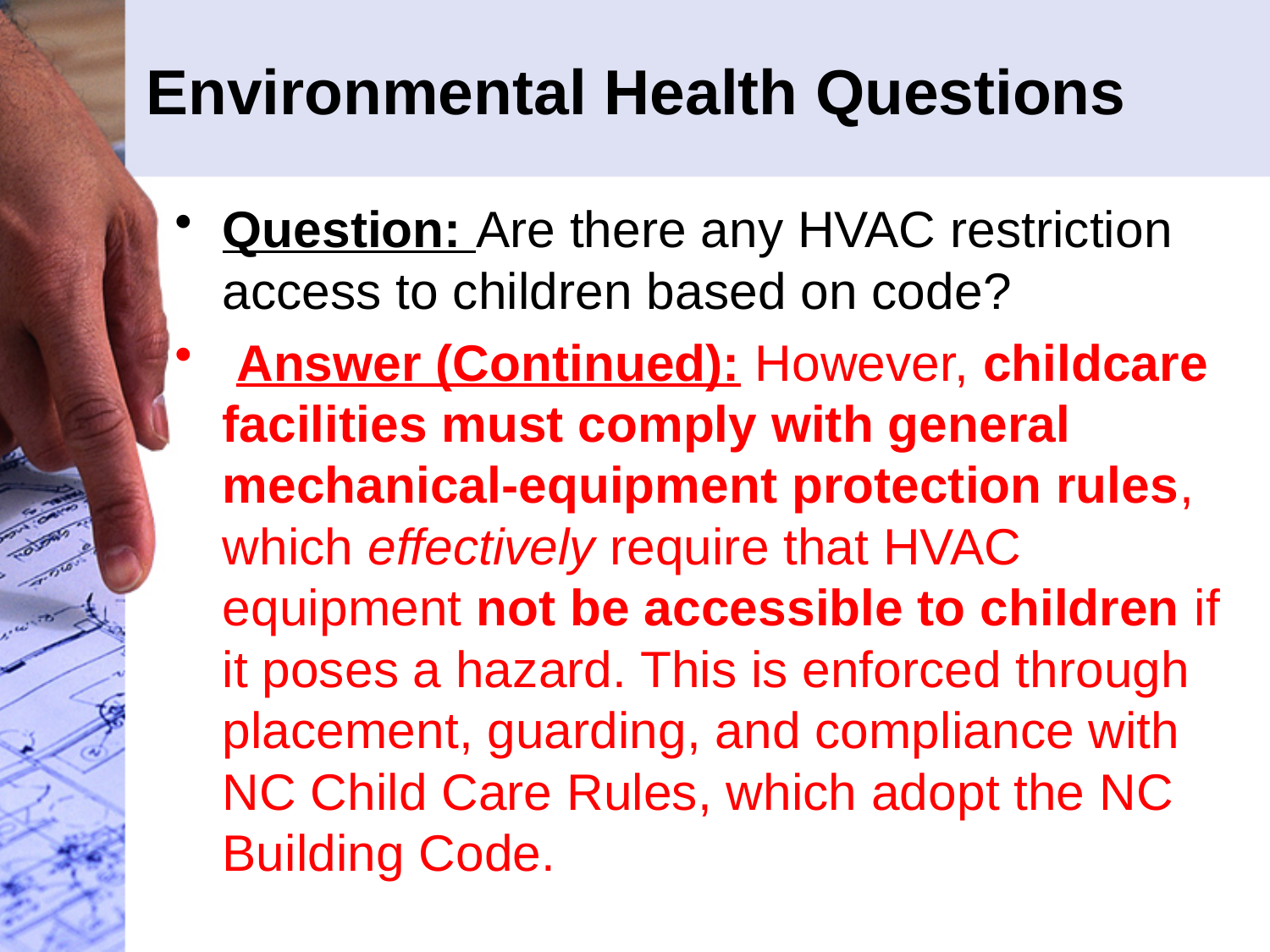

# Environmental Health Questions
Question: Are there any HVAC restriction access to children based on code?
 Answer (Continued): However, childcare facilities must comply with general mechanical‑equipment protection rules, which effectively require that HVAC equipment not be accessible to children if it poses a hazard. This is enforced through placement, guarding, and compliance with NC Child Care Rules, which adopt the NC Building Code.